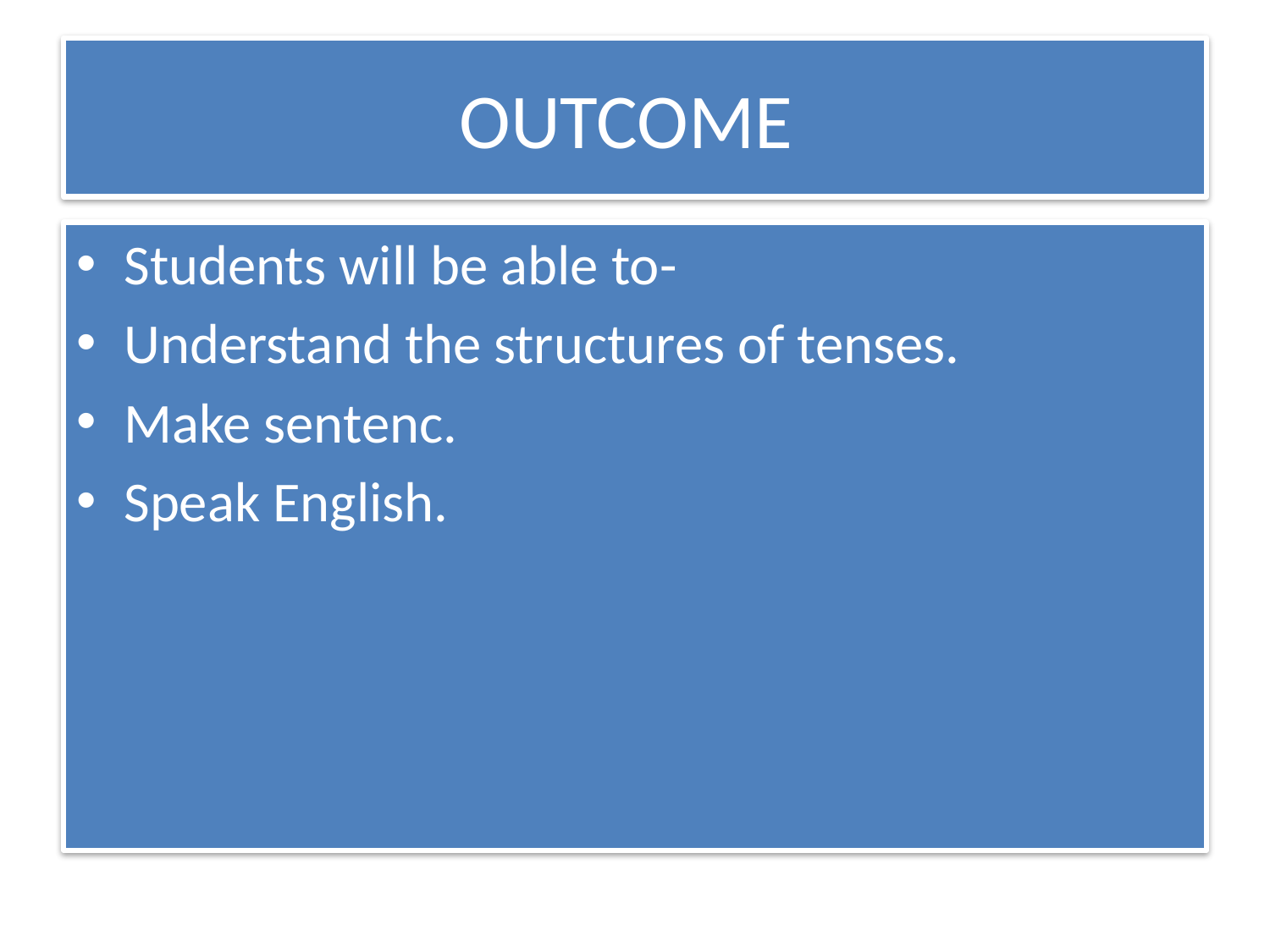

# OUTCOME
Students will be able to-
Understand the structures of tenses.
Make sentenc.
Speak English.